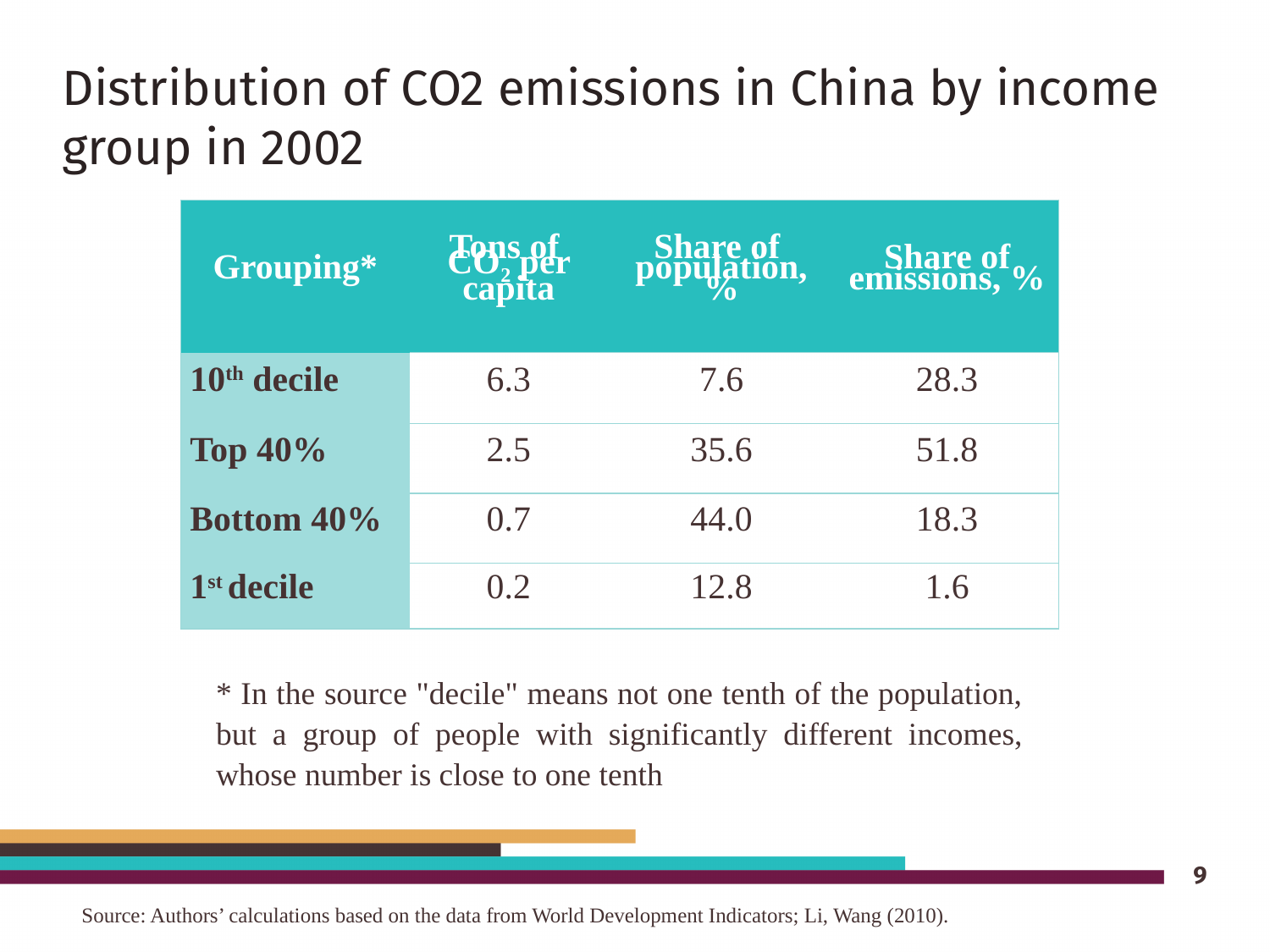

# Distribution of CO2 emissions in China by income group in 2002
| Grouping\* | Tons of CO2 per capita | Share of population, % | Share of emissions, % |
| --- | --- | --- | --- |
| 10th decile | 6.3 | 7.6 | 28.3 |
| Top 40% | 2.5 | 35.6 | 51.8 |
| Bottom 40% | 0.7 | 44.0 | 18.3 |
| 1st decile | 0.2 | 12.8 | 1.6 |
* In the source "decile" means not one tenth of the population, but a group of people with significantly different incomes, whose number is close to one tenth
9
Source: Authors’ calculations based on the data from World Development Indicators; Li, Wang (2010).